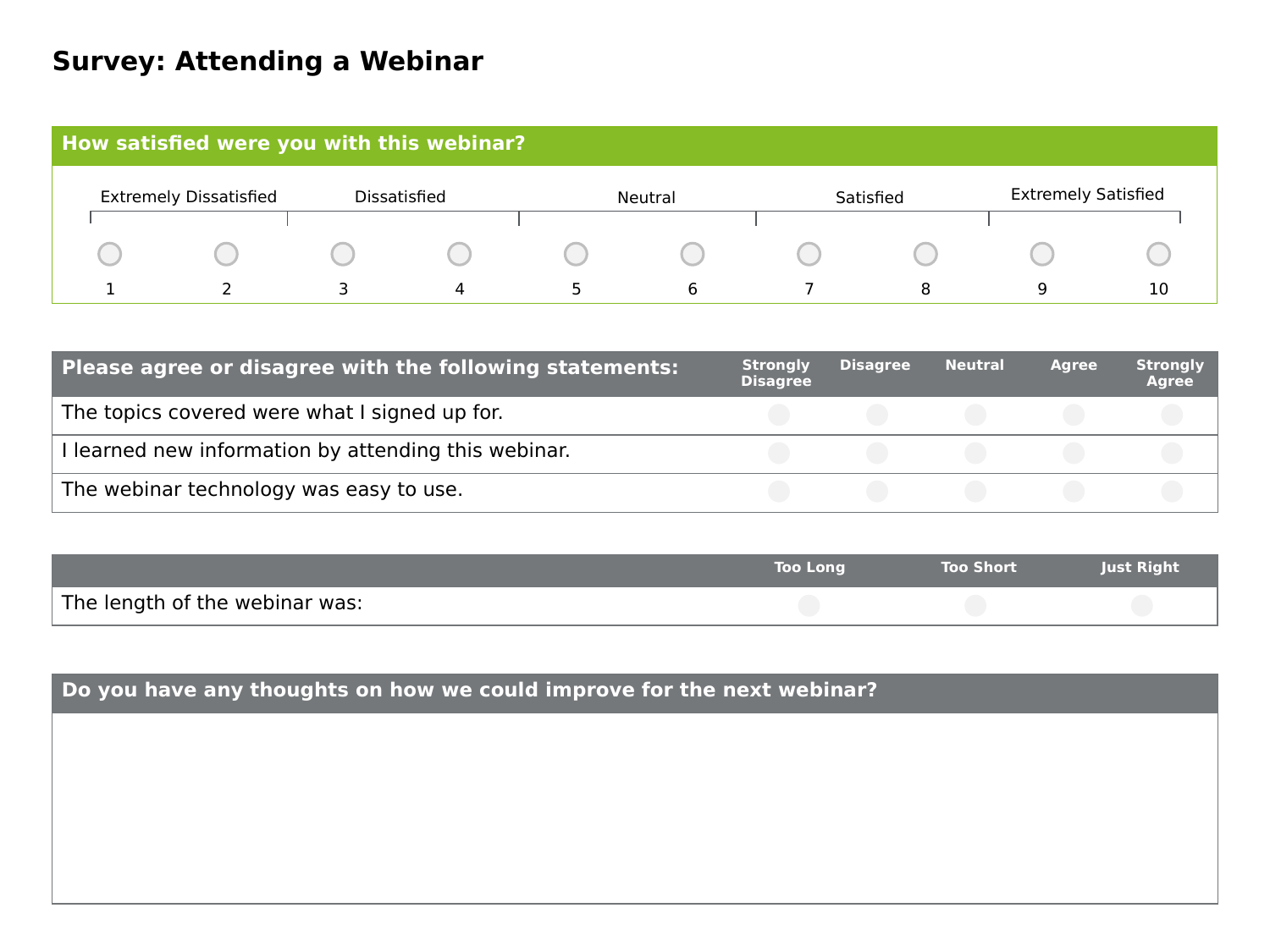

# Survey: Attending a Webinar
| How satisfied were you with this webinar? |  |  |  |  |  |  |  |  |  |
| --- | --- | --- | --- | --- | --- | --- | --- | --- | --- |
| 1 | 2 | 3 | 4 | 5 | 6 | 7 | 8 | 9 | 10 |
Extremely Satisfied
Extremely Dissatisfied
Dissatisfied
Neutral
Satisfied

| Please agree or disagree with the following statements: | Strongly Disagree | Disagree | Neutral | Agree | Strongly Agree |
| --- | --- | --- | --- | --- | --- |
| The topics covered were what I signed up for. |  |  |  |  |  |
| I learned new information by attending this webinar. |  |  |  |  |  |
| The webinar technology was easy to use. |  |  |  |  |  |

|  | Too Long | Too Short | Just Right |
| --- | --- | --- | --- |
| The length of the webinar was: |  |  |  |

| Do you have any thoughts on how we could improve for the next webinar? |
| --- |
|  |